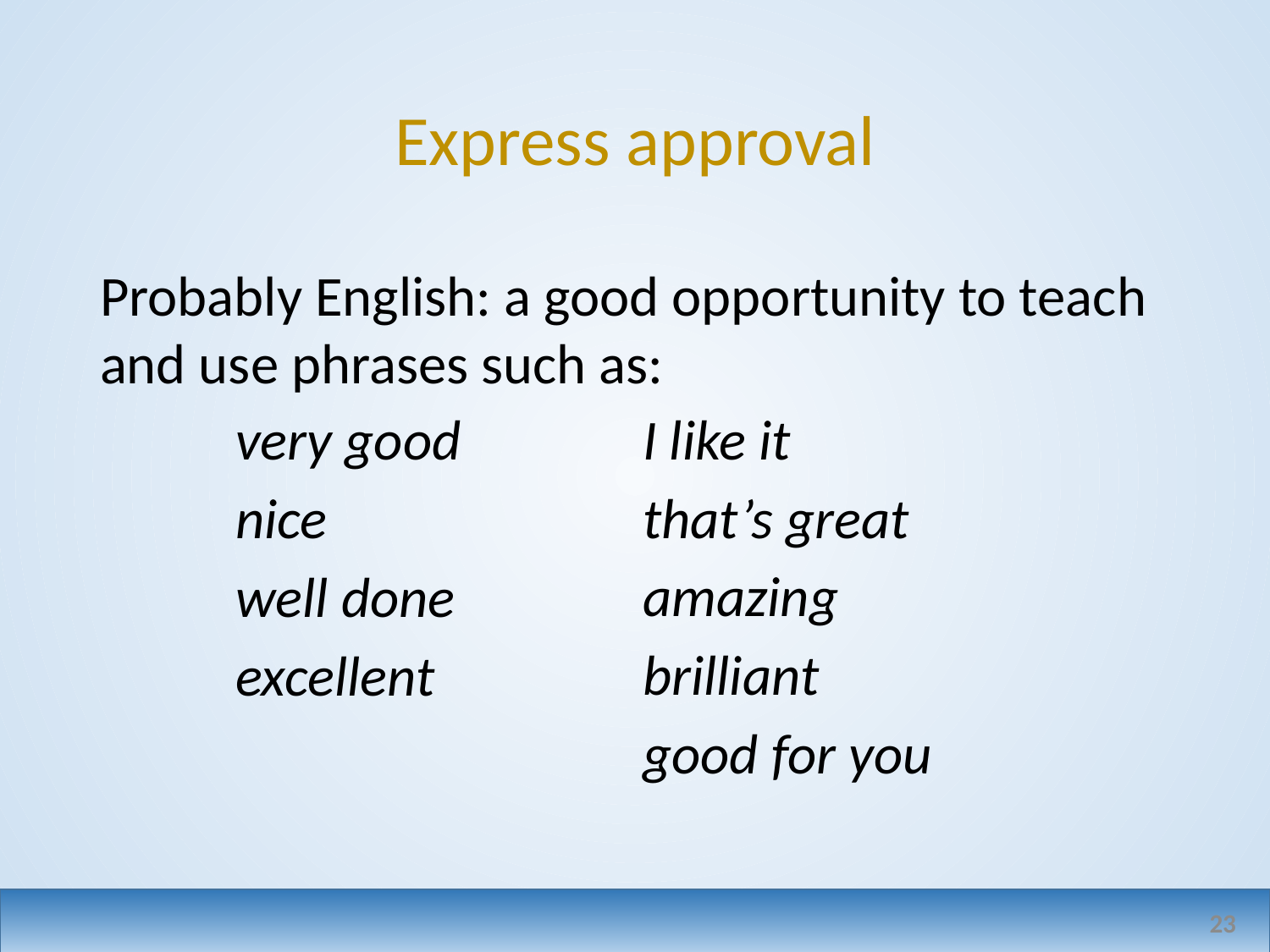

# Express approval
Probably English: a good opportunity to teach and use phrases such as:

very good
nice
well done
excellent
I like it
that’s great
amazing
brilliant
good for you

23